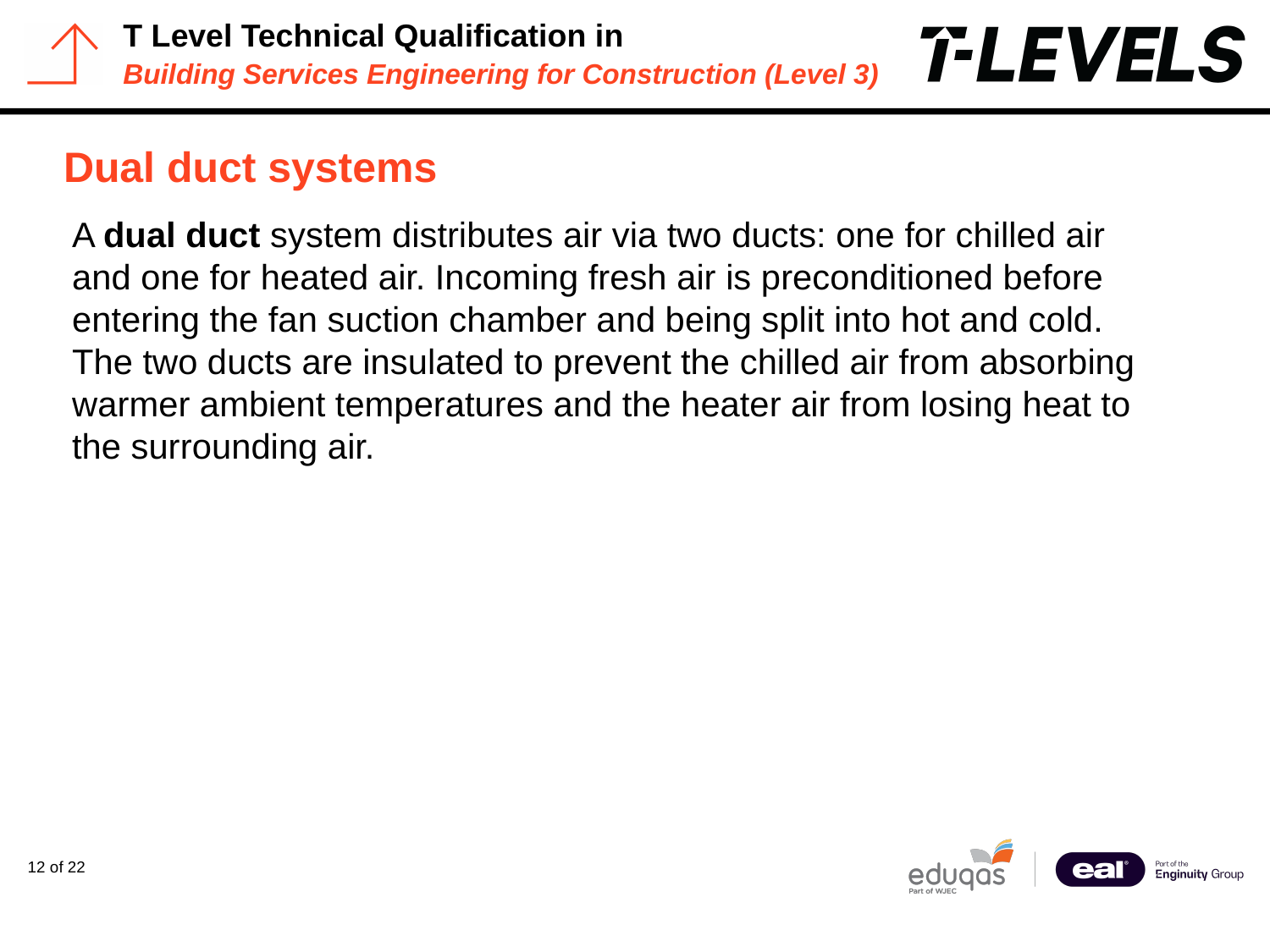

# Dual duct systems
A dual duct system distributes air via two ducts: one for chilled air and one for heated air. Incoming fresh air is preconditioned before entering the fan suction chamber and being split into hot and cold. The two ducts are insulated to prevent the chilled air from absorbing warmer ambient temperatures and the heater air from losing heat to the surrounding air.